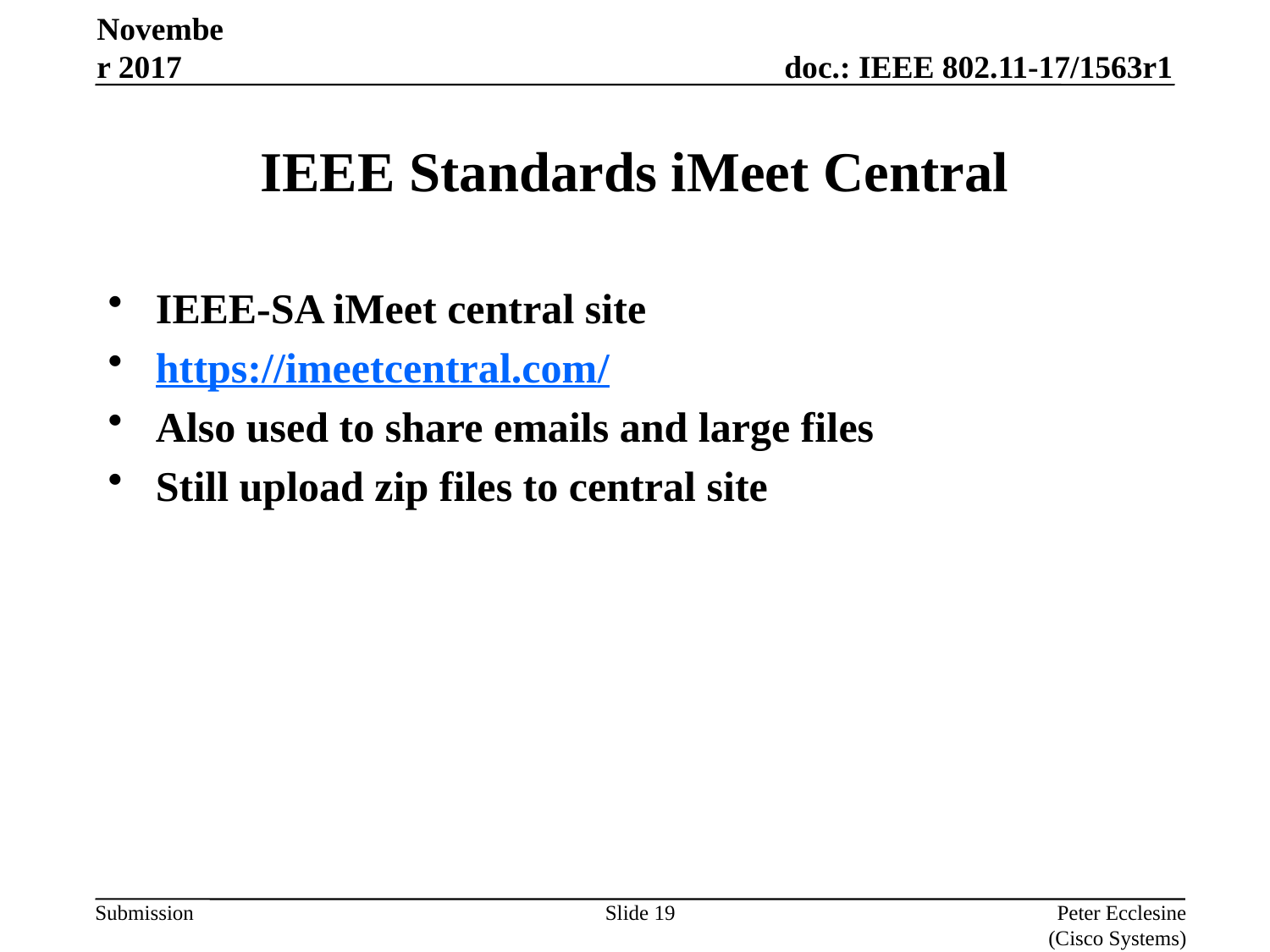

November 2017
# IEEE Standards iMeet Central
IEEE-SA iMeet central site
https://imeetcentral.com/
Also used to share emails and large files
Still upload zip files to central site
Slide 19
Peter Ecclesine (Cisco Systems)